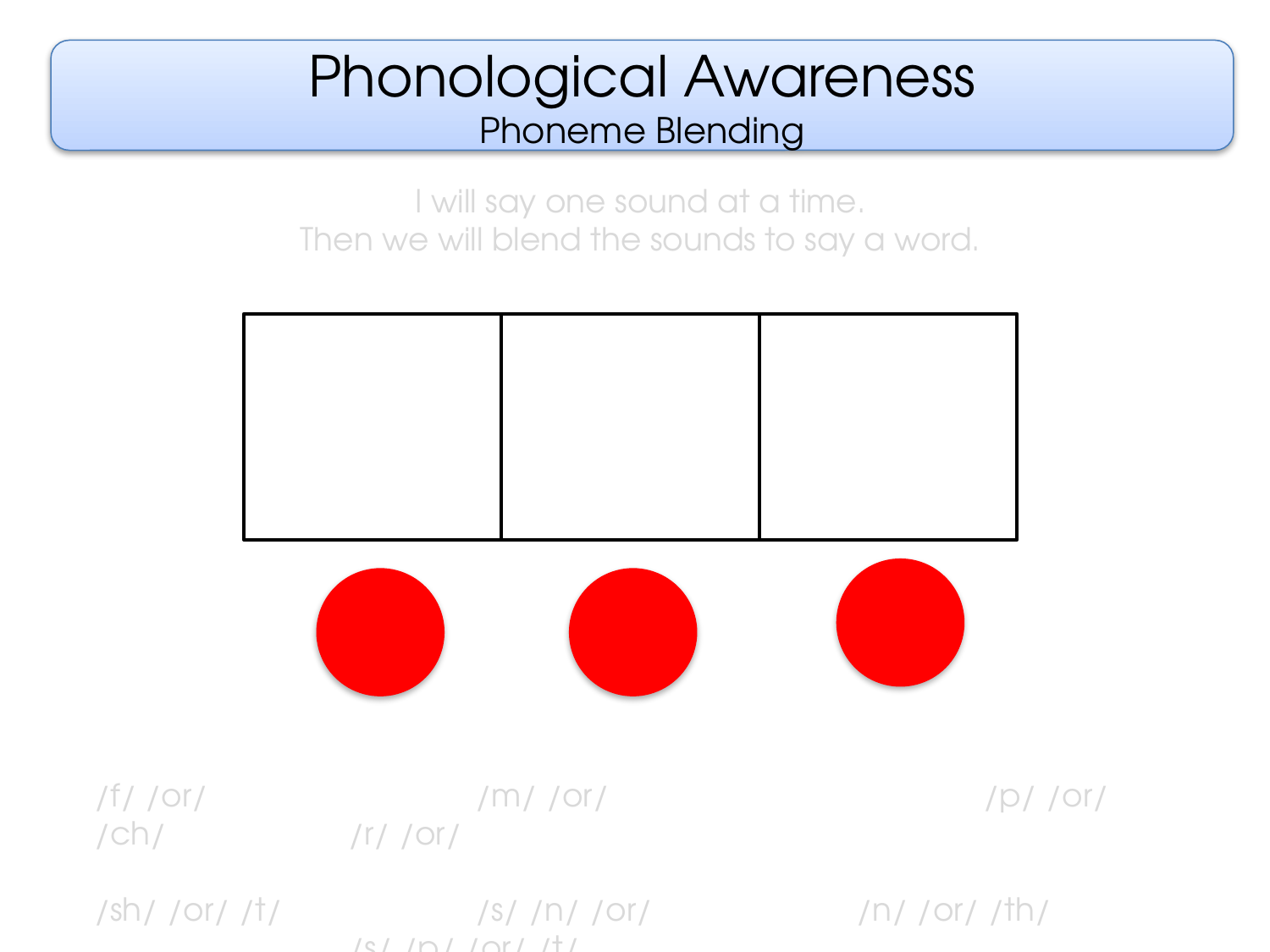

Phonological Awareness
Phoneme Blending
I will say one sound at a time.
Then we will blend the sounds to say a word.

/f/ /or/			/m/ /or/			/p/ /or/ /ch/		/r/ /or/

/sh/ /or/ /t/		/s/ /n/ /or/		/n/ /or/ /th/			/s/ /p/ /or/ /t/